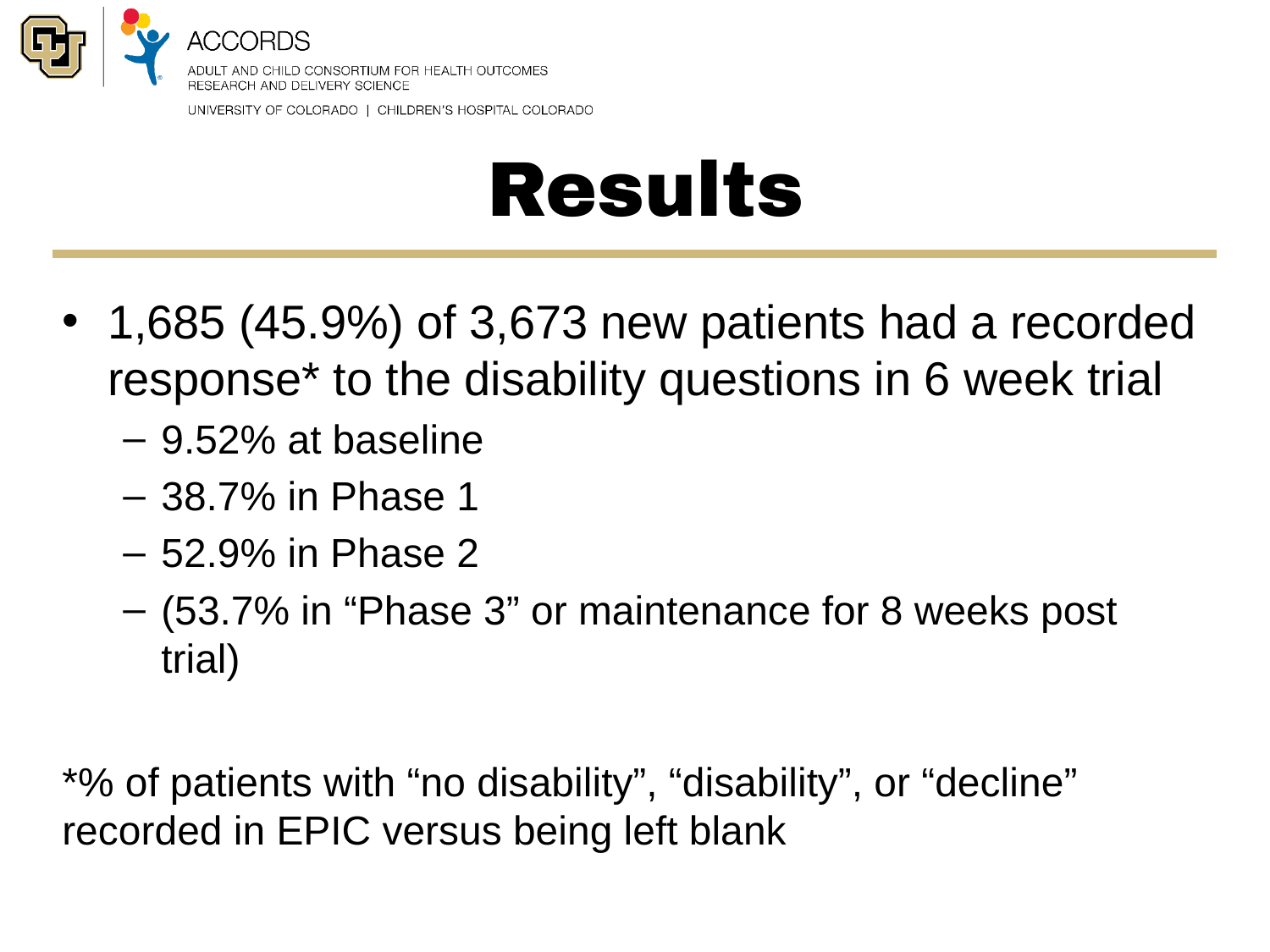

# Results
1,685 (45.9%) of 3,673 new patients had a recorded response* to the disability questions in 6 week trial
9.52% at baseline
38.7% in Phase 1
52.9% in Phase 2
(53.7% in “Phase 3” or maintenance for 8 weeks post trial)

*% of patients with “no disability”, “disability”, or “decline” recorded in EPIC versus being left blank